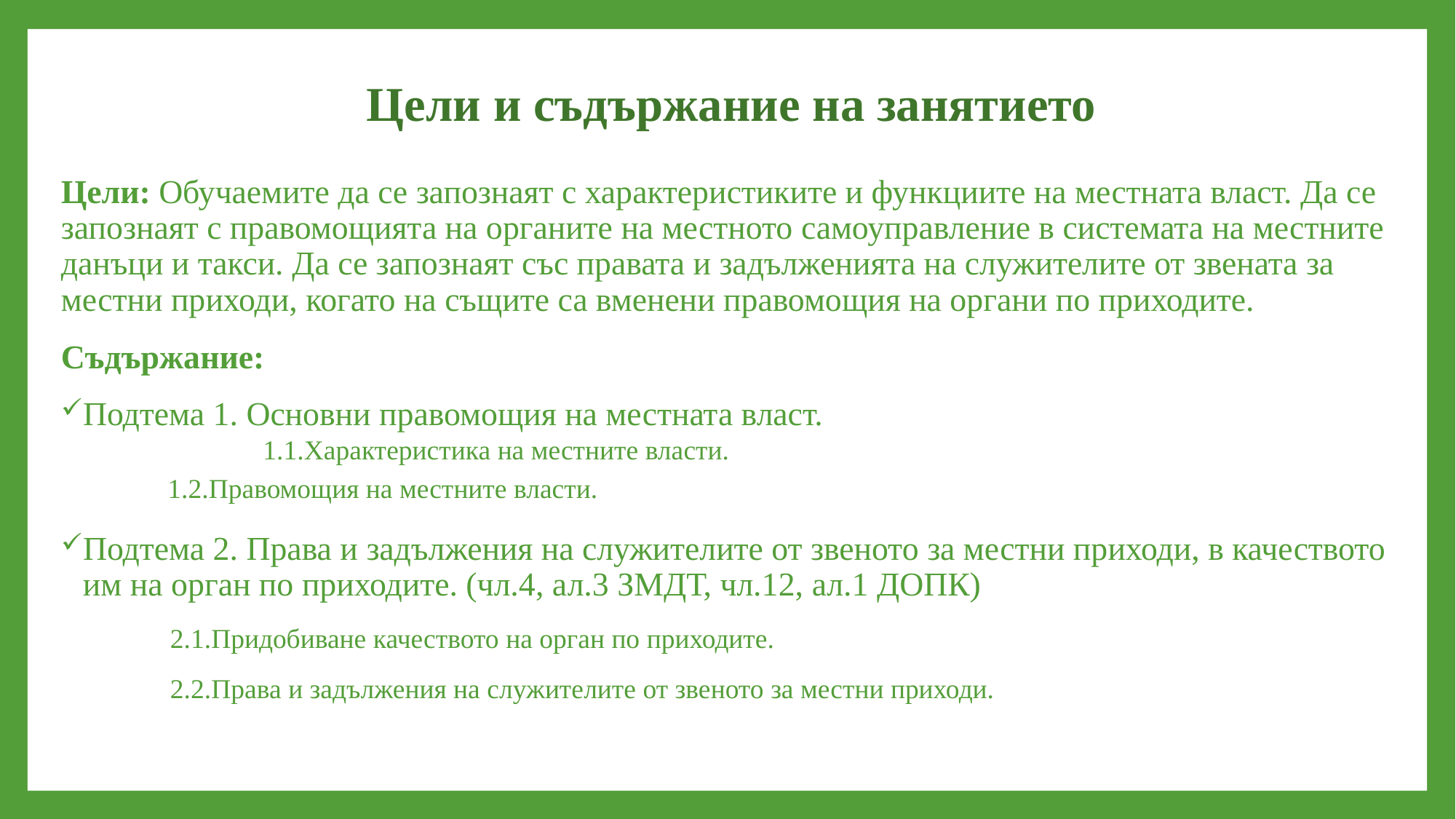

# Цели и съдържание на занятието
Цели: Обучаемите да се запознаят с характеристиките и функциите на местната власт. Да се запознаят с правомощията на органите на местното самоуправление в системата на местните данъци и такси. Да се запознаят със правата и задълженията на служителите от звената за местни приходи, когато на същите са вменени правомощия на органи по приходите.
Съдържание:
Подтема 1. Основни правомощия на местната власт.
	1.1.Характеристика на местните власти.
  1.2.Правомощия на местните власти.
Подтема 2. Права и задължения на служителите от звеното за местни приходи, в качеството им на орган по приходите. (чл.4, ал.3 ЗМДТ, чл.12, ал.1 ДОПК)
	2.1.Придобиване качеството на орган по приходите.
	2.2.Права и задължения на служителите от звеното за местни приходи.